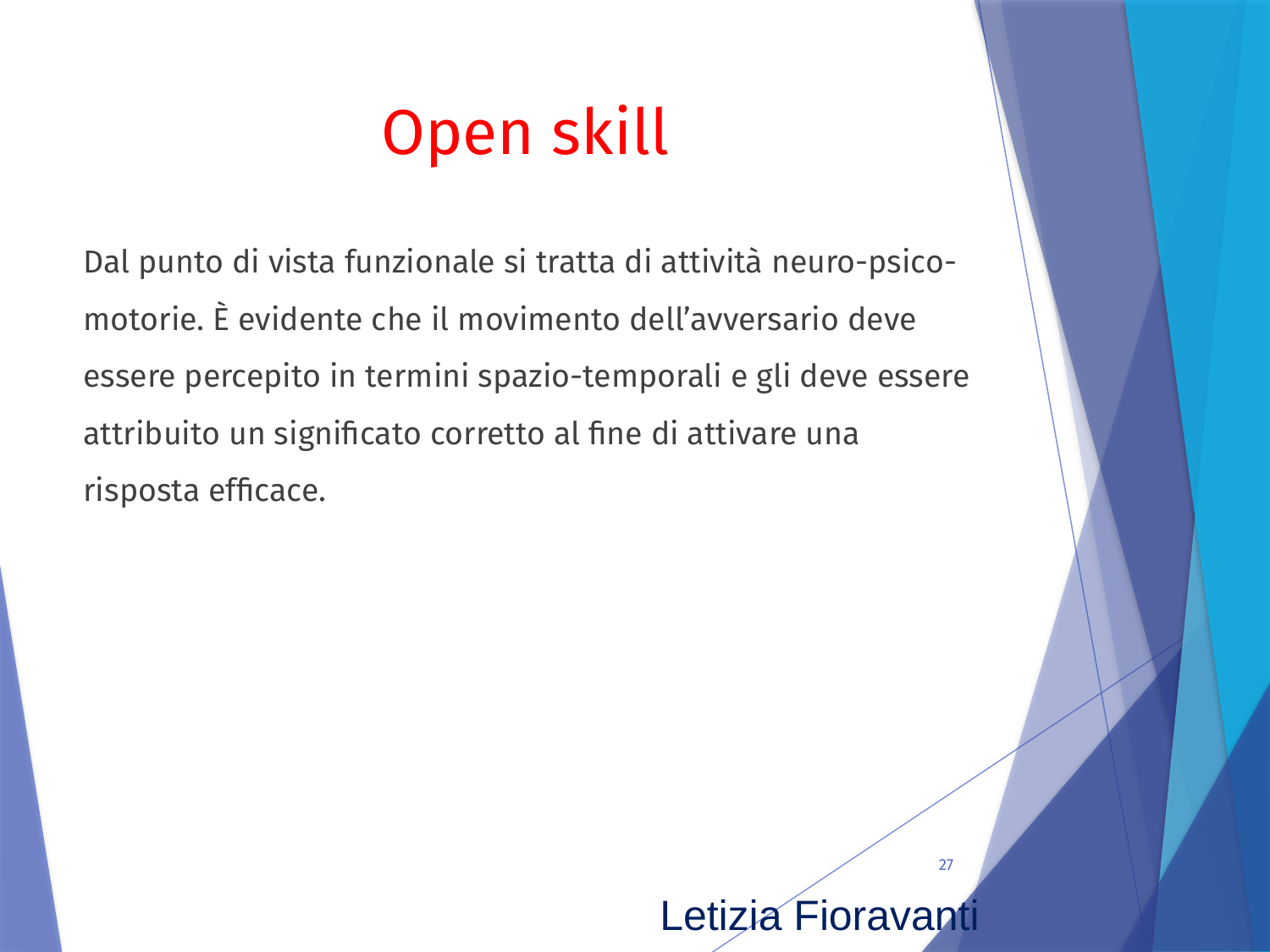

# Open skill
Dal punto di vista funzionale si tratta di attività neuro-psico-motorie. È evidente che il movimento dell’avversario deve essere percepito in termini spazio-temporali e gli deve essere attribuito un significato corretto al fine di attivare una risposta efficace.
27
Letizia Fioravanti